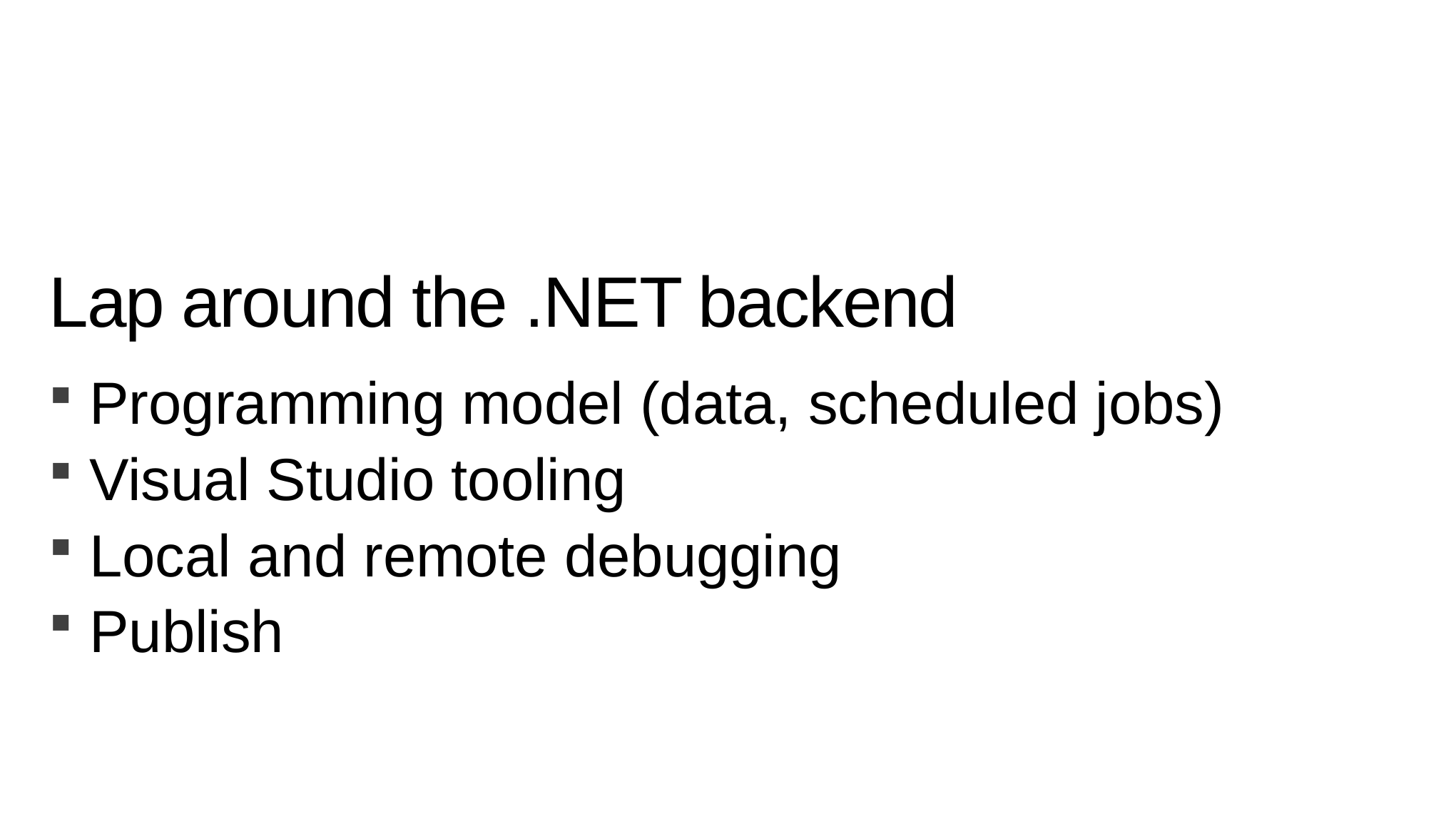

# Lap around the .NET backend
Programming model (data, scheduled jobs)
Visual Studio tooling
Local and remote debugging
Publish